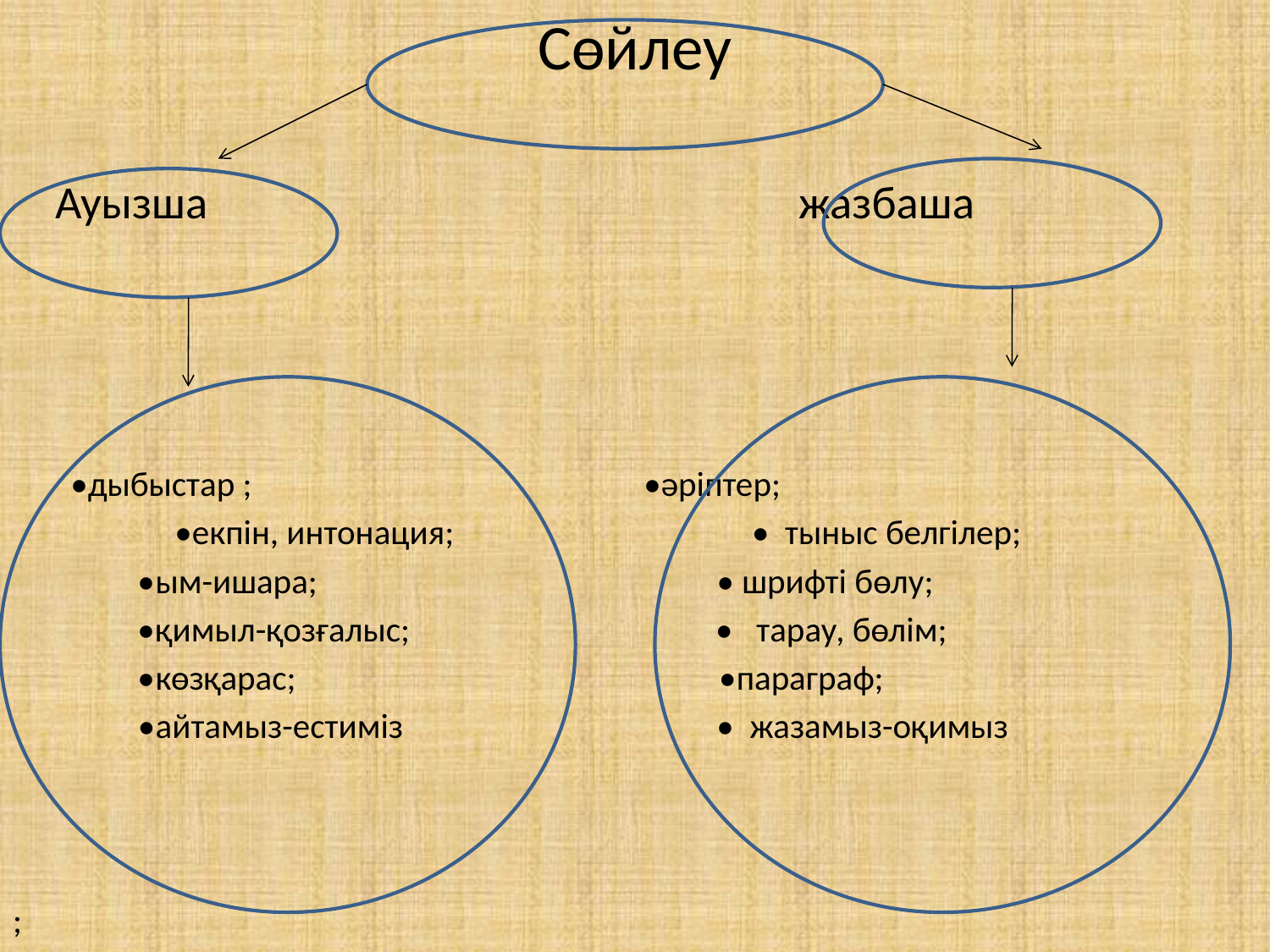

Сөйлеу

    Ауызша                                                        жазбаша

		  •дыбыстар ;                                                  •әріптер;
      	  •екпін, интонация;                                      •  тыныс белгілер;
                •ым-ишара;                                                   • шрифті бөлу;
                •қимыл-қозғалыс;                                       •   тарау, бөлім;
                •көзқарас;                                                      •параграф;
                •айтамыз-естиміз                                        •  жазамыз-оқимыз

;